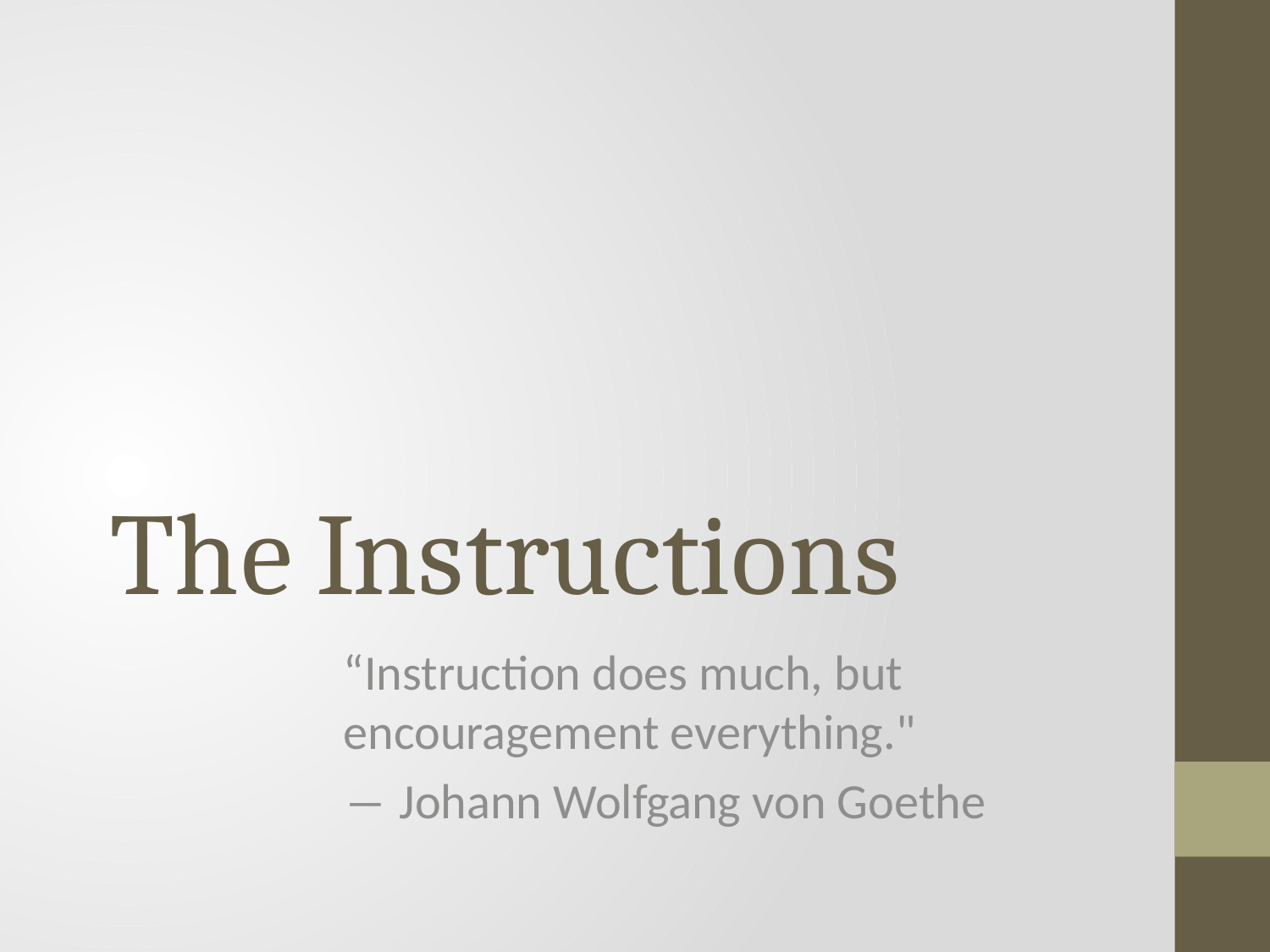

# The Instructions
“Instruction does much, but encouragement everything."
― Johann Wolfgang von Goethe